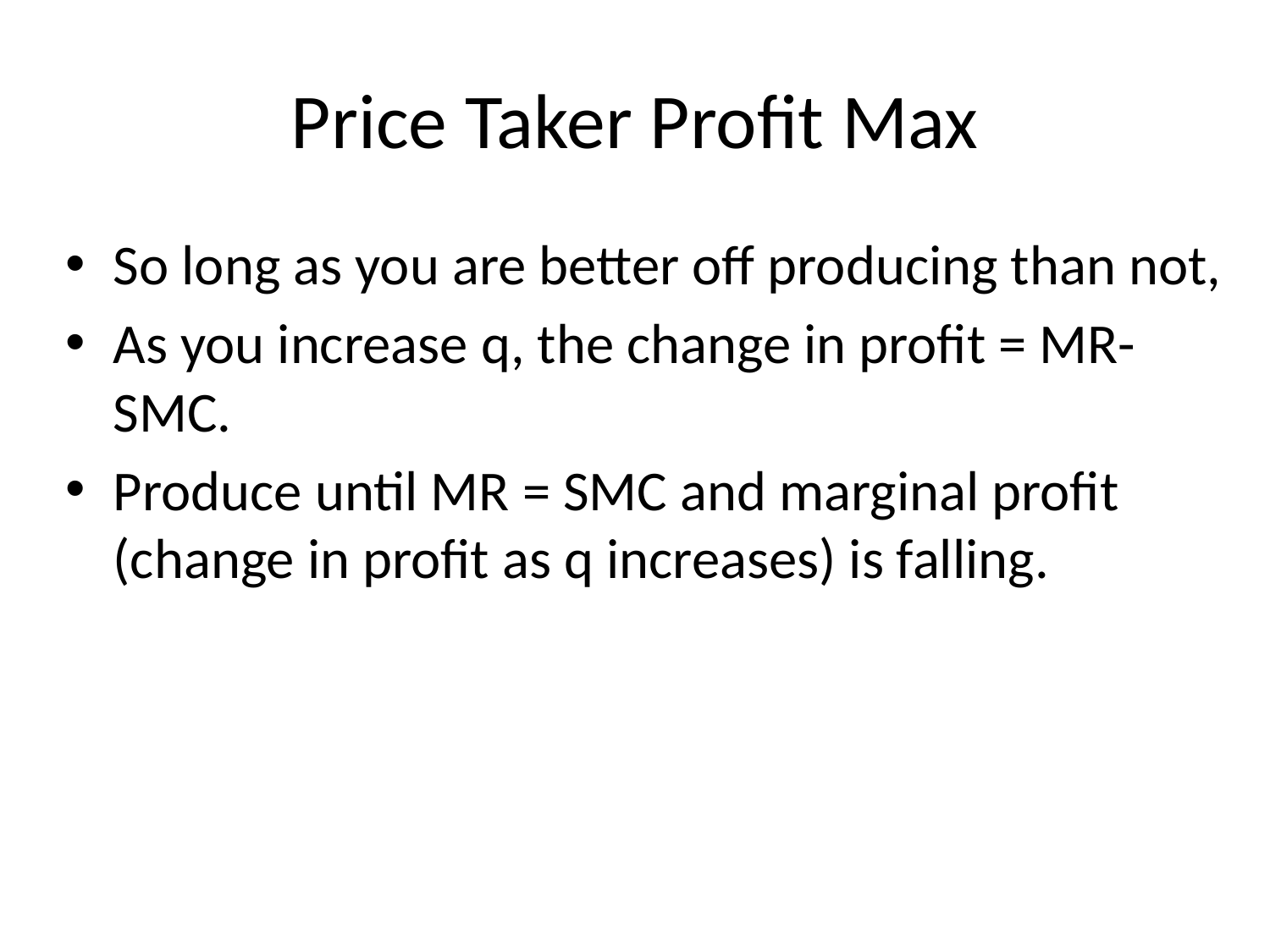

# Price Taker Profit Max
So long as you are better off producing than not,
As you increase q, the change in profit = MR-SMC.
Produce until MR = SMC and marginal profit (change in profit as q increases) is falling.